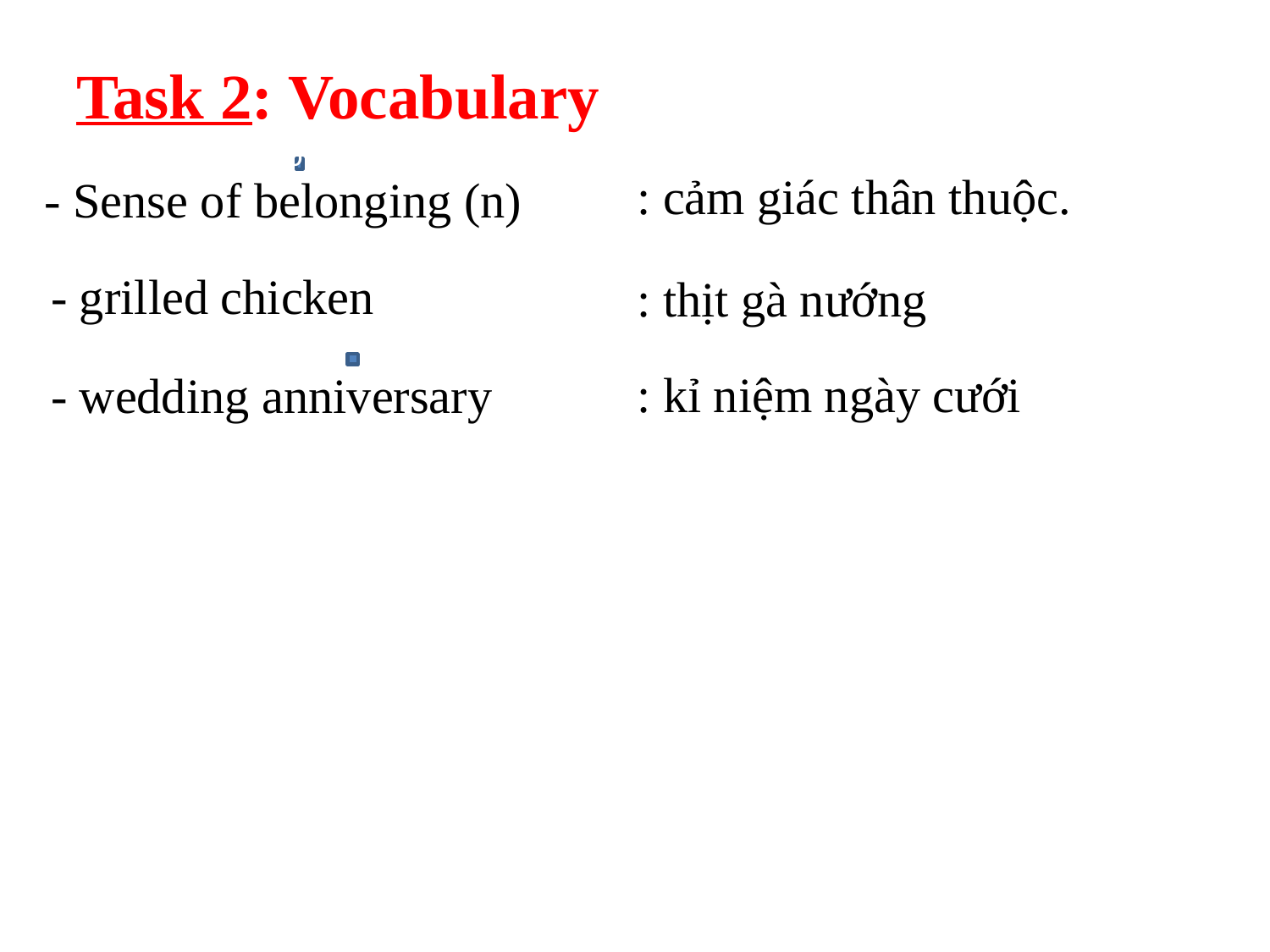

# Task 2: Vocabulary
: cảm giác thân thuộc.
- Sense of belonging (n)
c
- grilled chicken
: thịt gà nướng
: kỉ niệm ngày cưới
- wedding anniversary